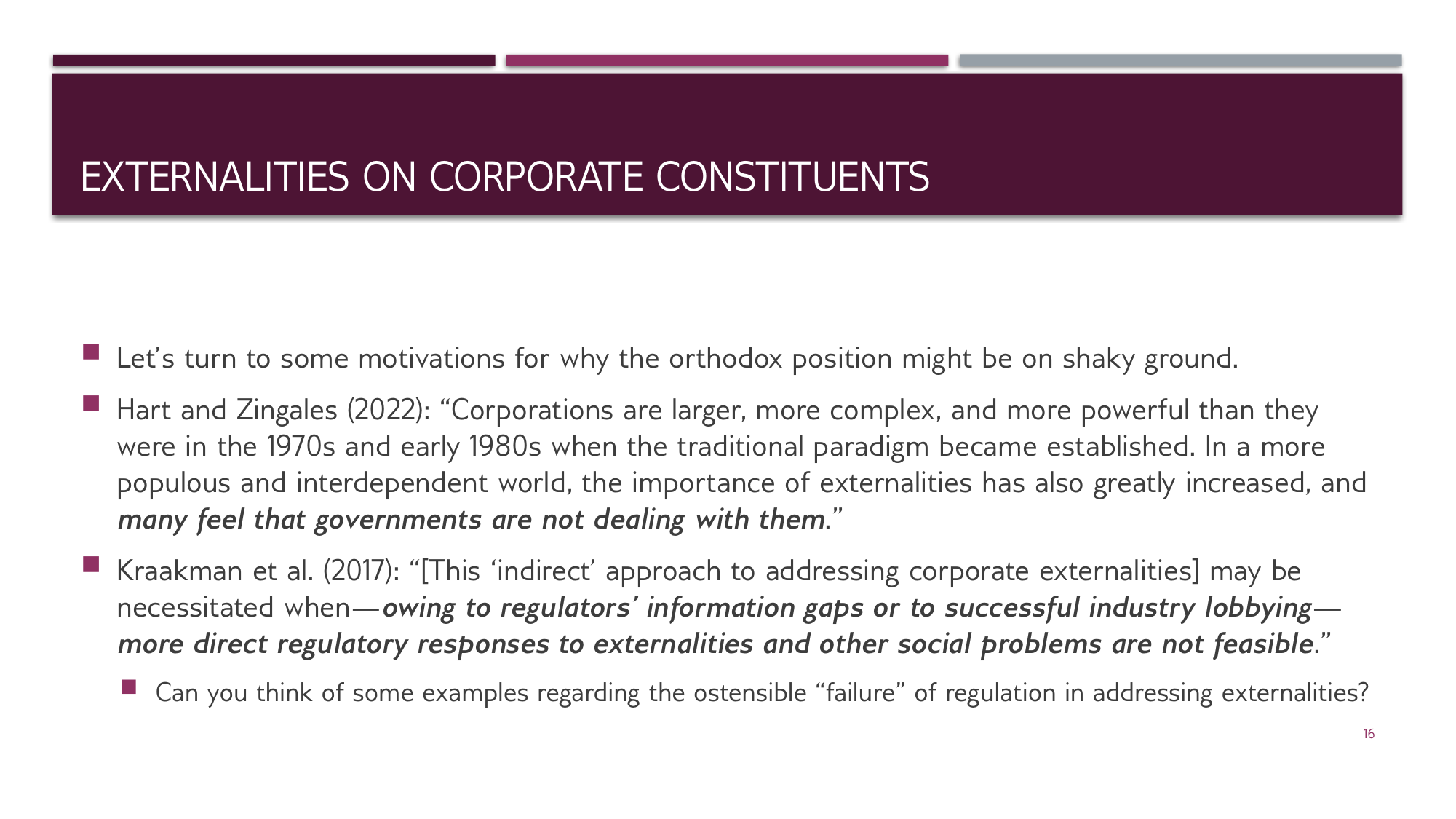

# Externalities on corporate constituents
Let’s turn to some motivations for why the orthodox position might be on shaky ground.
Hart and Zingales (2022): “Corporations are larger, more complex, and more powerful than they were in the 1970s and early 1980s when the traditional paradigm became established. In a more populous and interdependent world, the importance of externalities has also greatly increased, and many feel that governments are not dealing with them.”
Kraakman et al. (2017): “[This ‘indirect’ approach to addressing corporate externalities] may be necessitated when—owing to regulators’ information gaps or to successful industry lobbying— more direct regulatory responses to externalities and other social problems are not feasible.”
Can you think of some examples regarding the ostensible “failure” of regulation in addressing externalities?
16